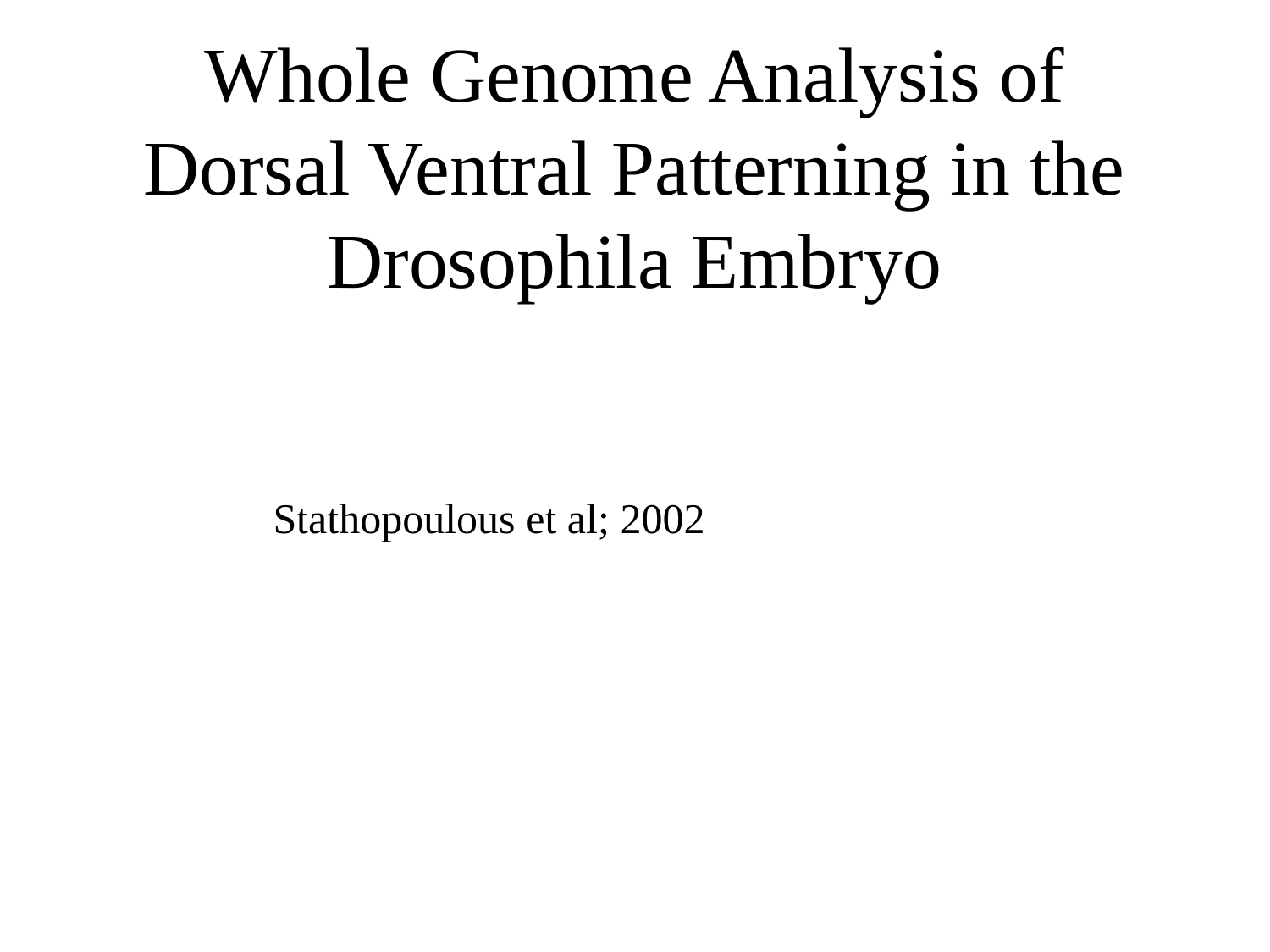

# Whole Genome Analysis of Dorsal Ventral Patterning in the Drosophila Embryo
Stathopoulous et al; 2002